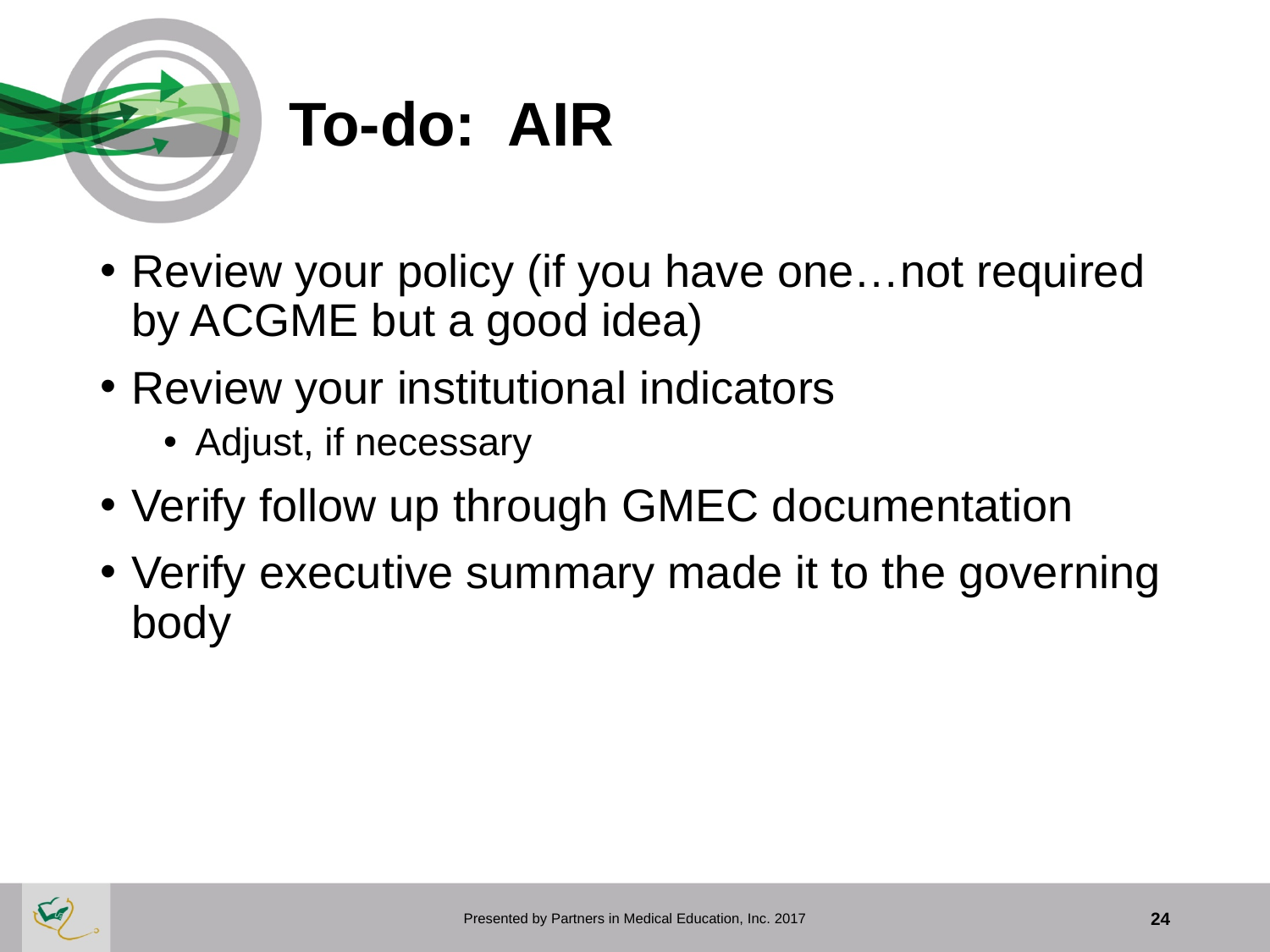

# To-do:  AIR
Review your policy (if you have one…not required by ACGME but a good idea)
Review your institutional indicators
Adjust, if necessary
Verify follow up through GMEC documentation
Verify executive summary made it to the governing body

Presented by Partners in Medical Education, Inc. 2017
24